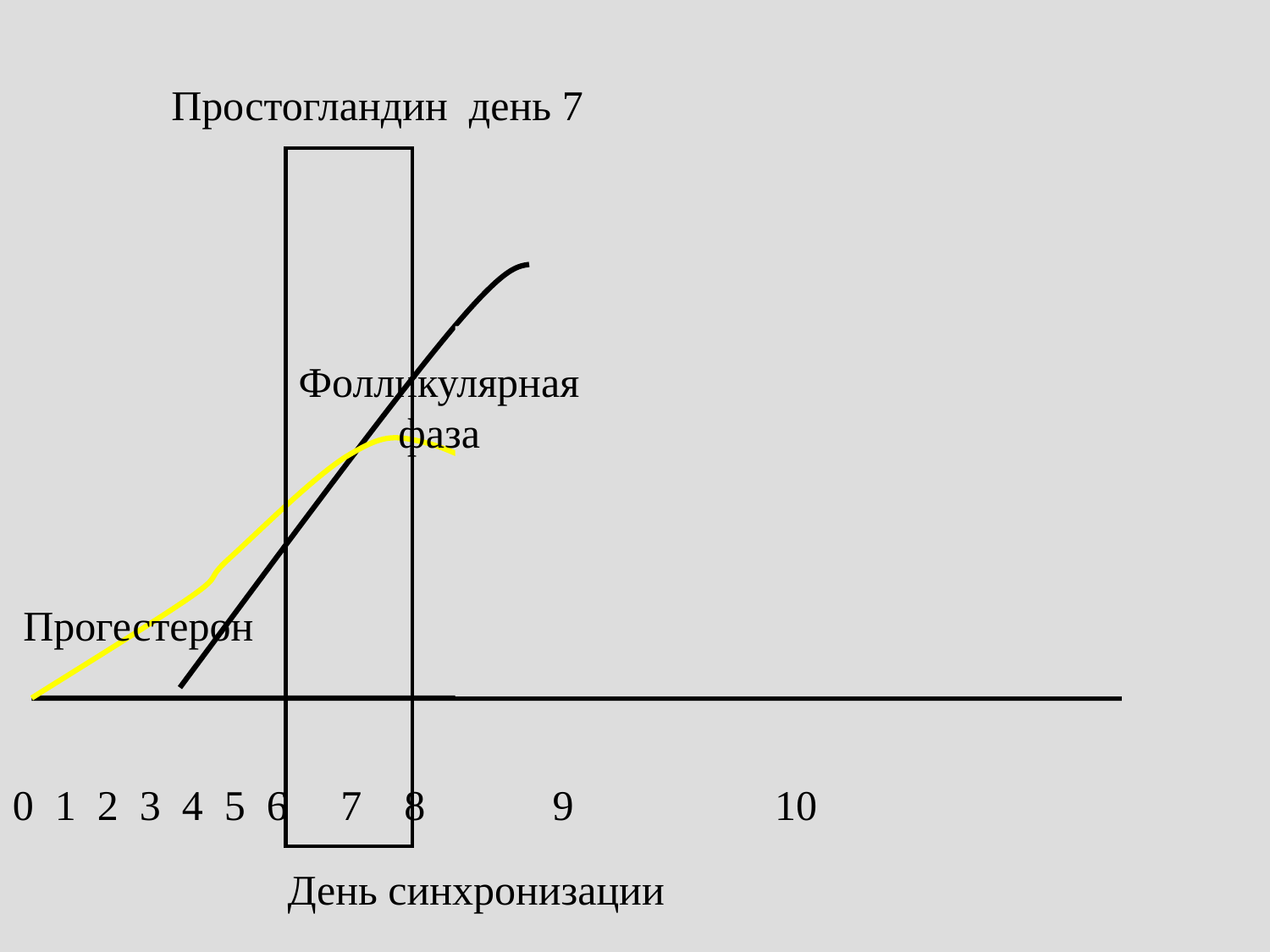

Простогландин  день 7

Фолликулярная фаза
Прогестерон

0  1  2  3  4  5  6     7    8            9                   10
День синхронизации